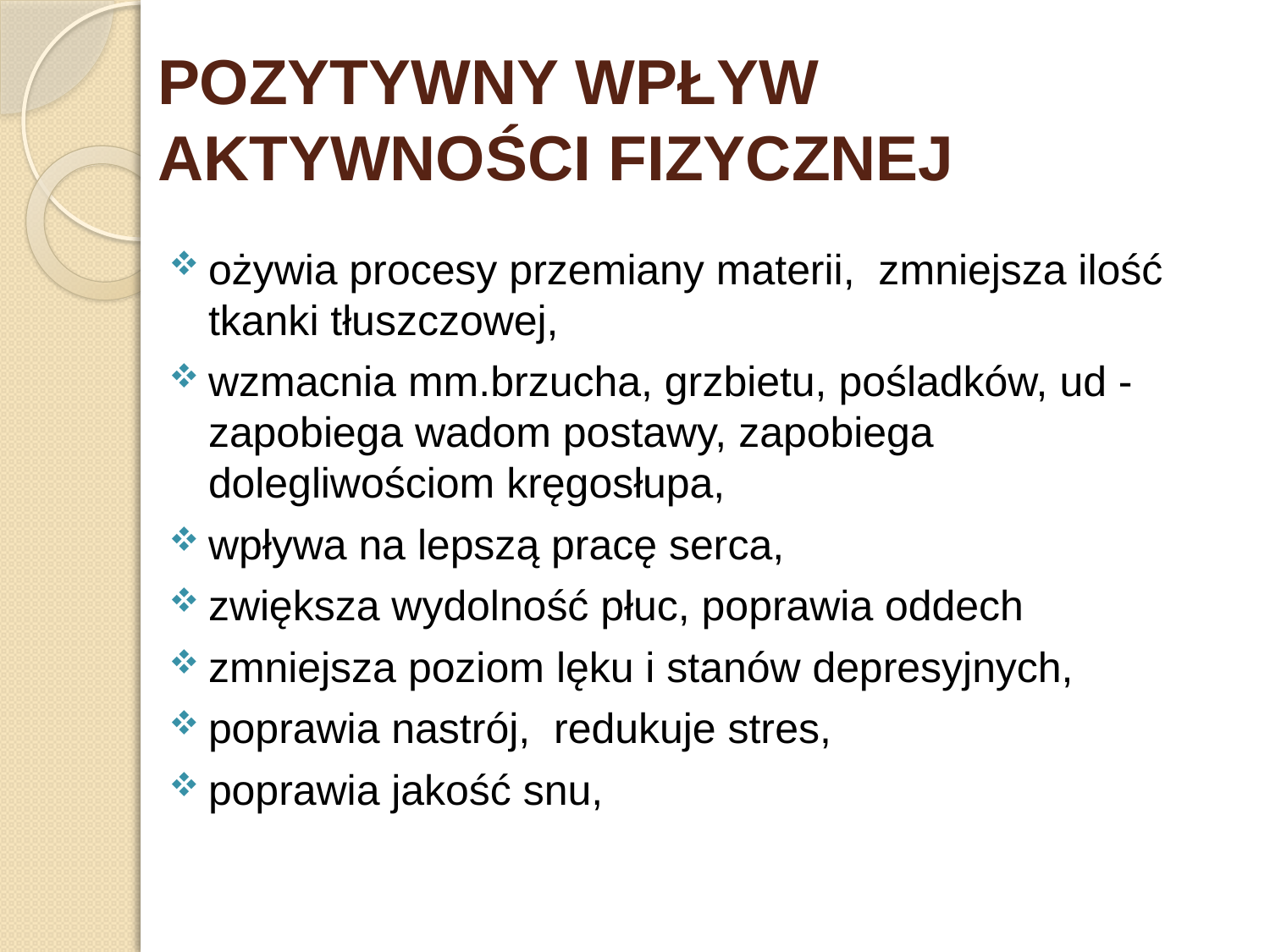

# POZYTYWNY WPŁYW AKTYWNOŚCI FIZYCZNEJ
ożywia procesy przemiany materii,  zmniejsza ilość tkanki tłuszczowej,
wzmacnia mm.brzucha, grzbietu, pośladków, ud -zapobiega wadom postawy, zapobiega dolegliwościom kręgosłupa,
wpływa na lepszą pracę serca,
zwiększa wydolność płuc, poprawia oddech
zmniejsza poziom lęku i stanów depresyjnych,
poprawia nastrój,  redukuje stres,
poprawia jakość snu,